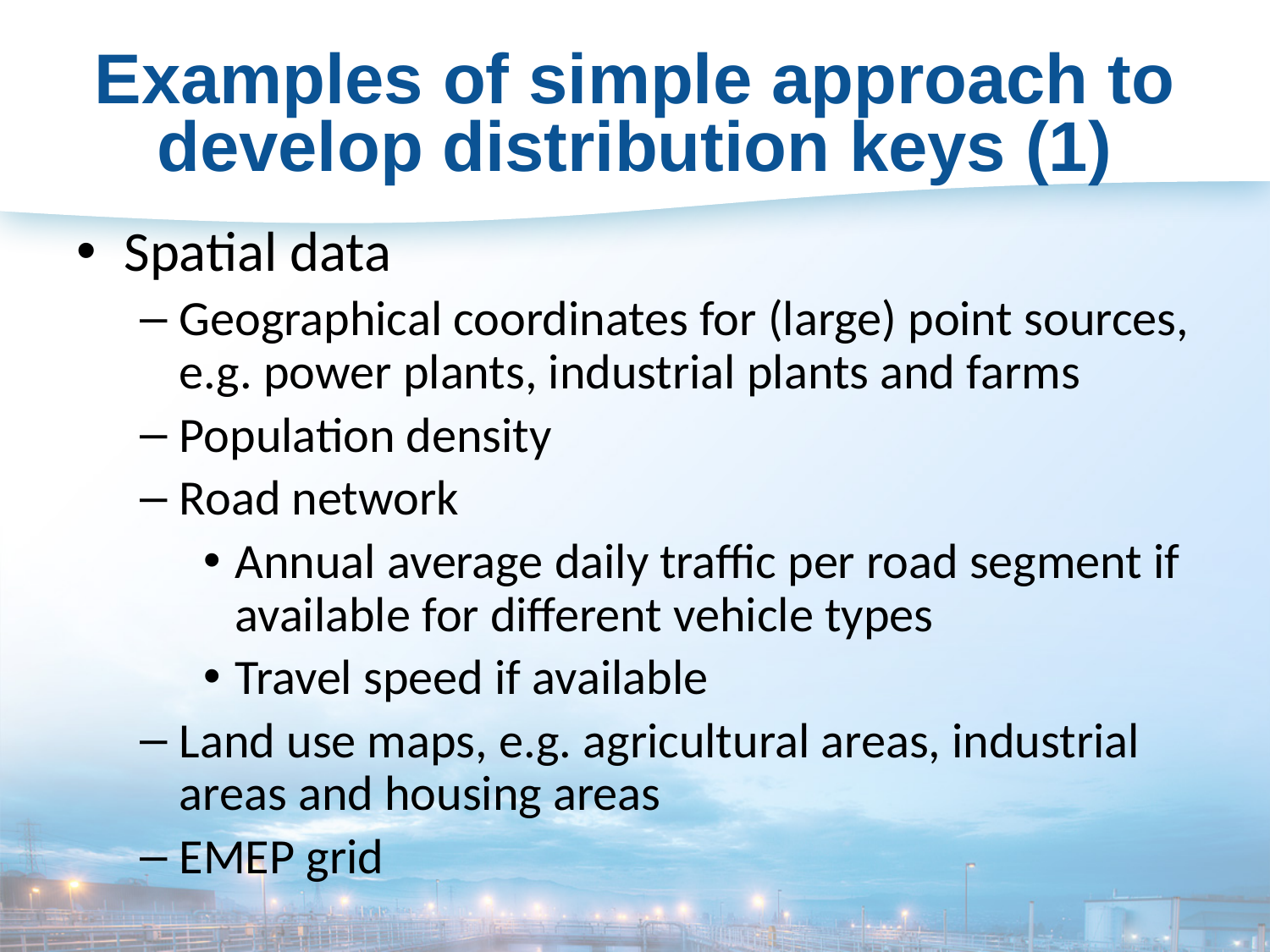

# Examples of simple approach to develop distribution keys (1)
Spatial data
Geographical coordinates for (large) point sources, e.g. power plants, industrial plants and farms
Population density
Road network
Annual average daily traffic per road segment if available for different vehicle types
Travel speed if available
Land use maps, e.g. agricultural areas, industrial areas and housing areas
EMEP grid